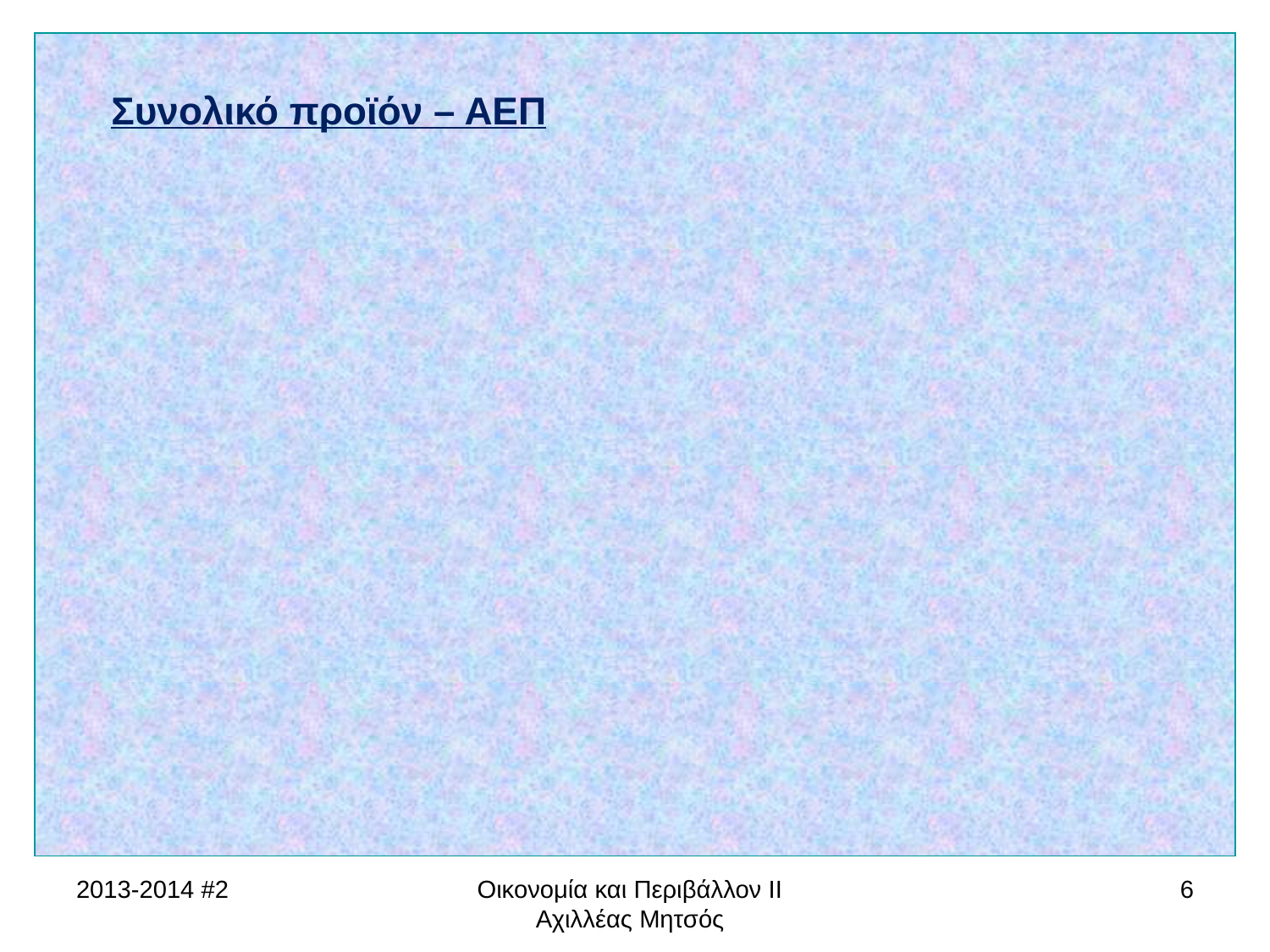

Συνολικό προϊόν – ΑΕΠ
2013-2014 #2
Οικονομία και Περιβάλλον ΙΙ Αχιλλέας Μητσός
6